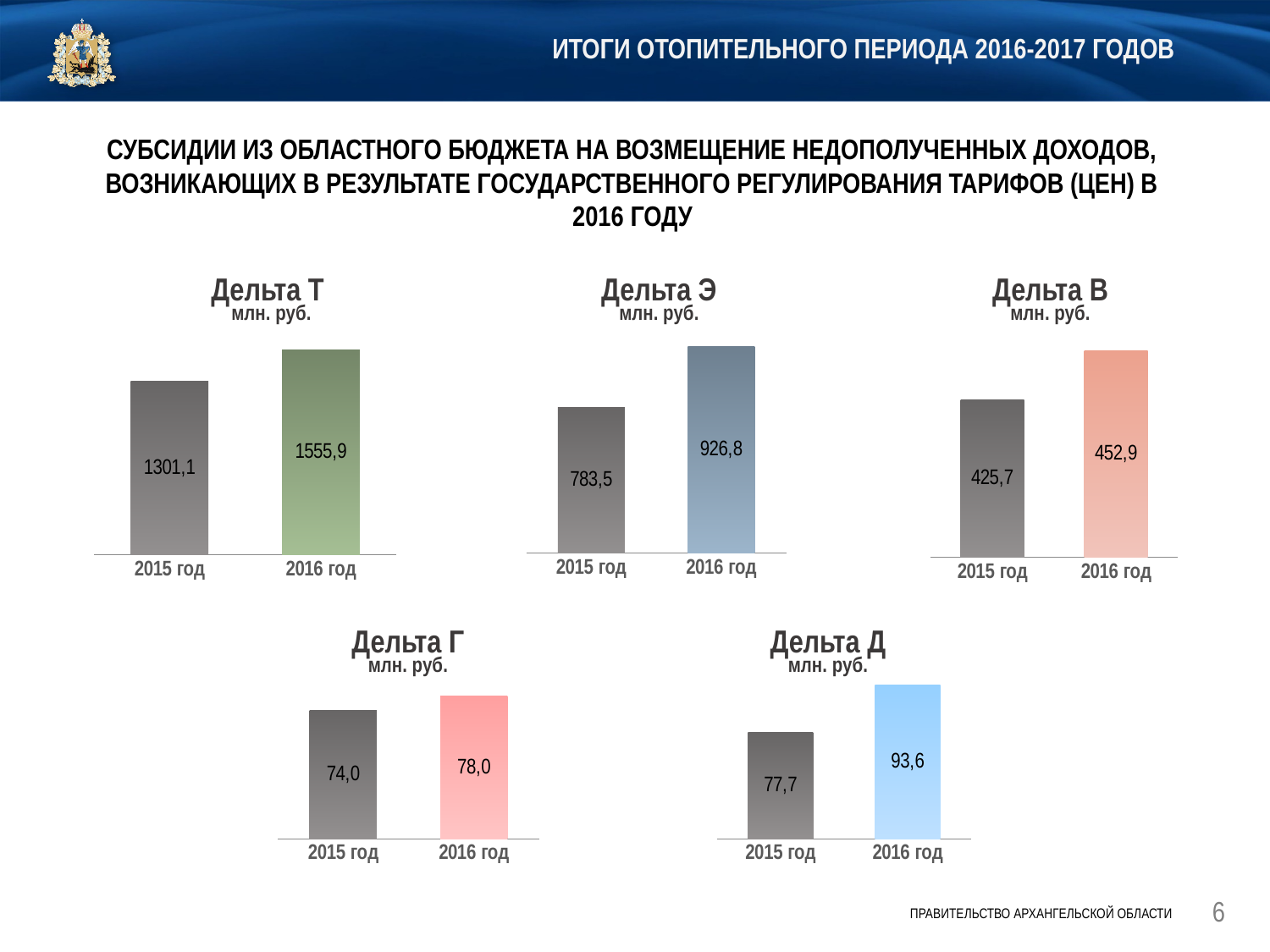

# Итоги отопительного периода 2016-2017 годов

### Chart

| Category | Столбец1 |
|---|---|
| 2015 год | 60.0 |
| 2016 год | 85.0 |

### Chart

| Category | Столбец1 |
|---|---|
| 2015 год | 65.0 |
| 2016 год | 85.0 |

### Chart

| Category | Столбец1 |
|---|---|
| 2015 год | 85.0 |
| 2016 год | 100.0 |
Дельта Т
млн. руб.
Дельта Э
млн. руб.
Дельта В
млн. руб.
СУБСИДИИ ИЗ ОБЛАСТНОГО БЮДЖЕТА НА ВОЗМЕЩЕНИЕ НЕДОПОЛУЧЕННЫХ ДОХОДОВ, ВОЗНИКАЮЩИХ В РЕЗУЛЬТАТЕ ГОСУДАРСТВЕННОГО РЕГУЛИРОВАНИЯ ТАРИФОВ (ЦЕН) В 2016 ГОДУ

### Chart

| Category | Столбец1 |
|---|---|
| 2015 год | 45.0 |
| 2016 год | 50.0 |

### Chart

| Category | Столбец1 |
|---|---|
| 2015 год | 45.0 |
| 2016 год | 65.0 |
Дельта Г
млн. руб.
Дельта Д
млн. руб.
6